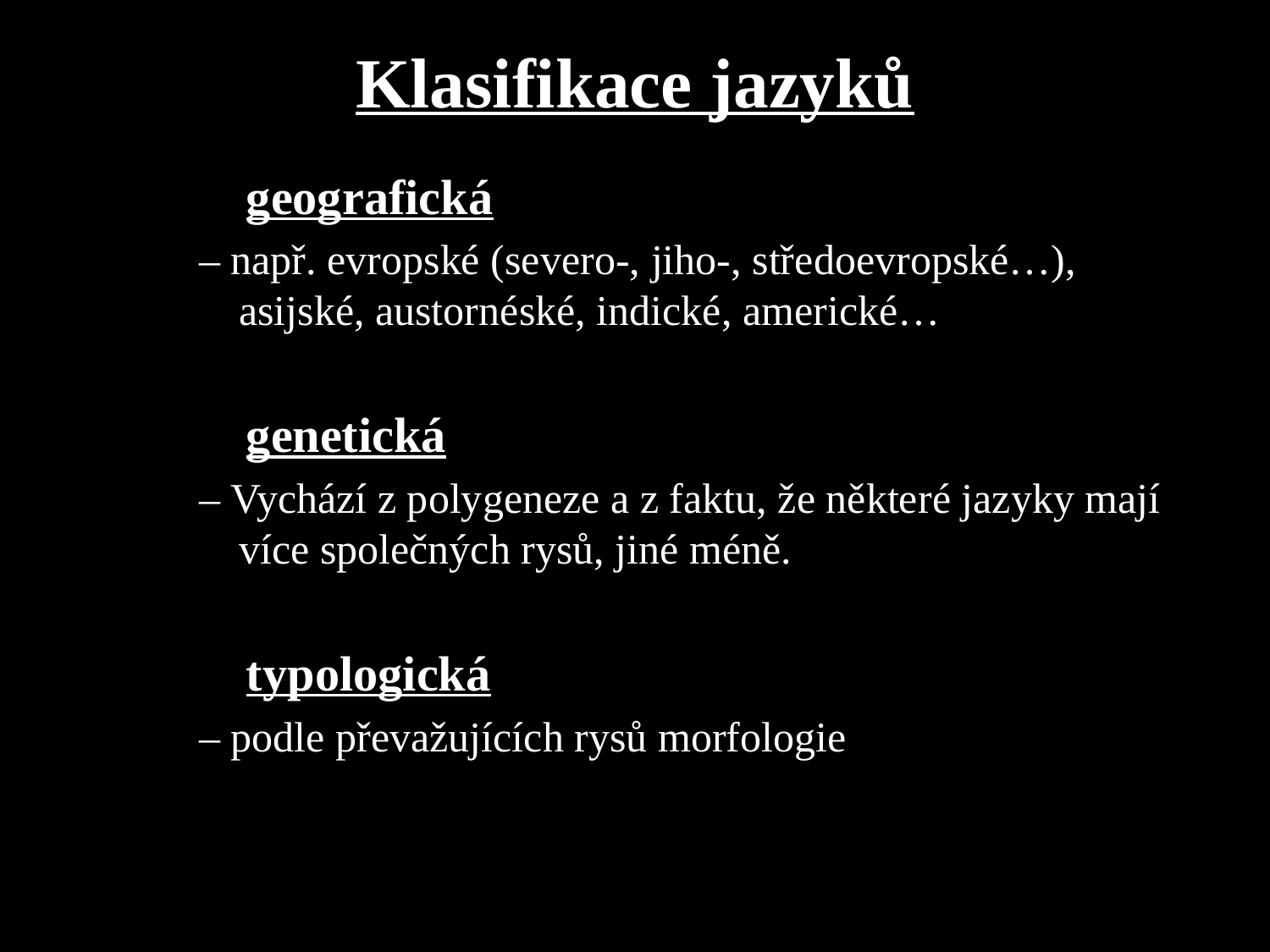

# Klasifikace jazyků
	geografická
– např. evropské (severo-, jiho-, středoevropské…), asijské, austornéské, indické, americké…

	genetická
– Vychází z polygeneze a z faktu, že některé jazyky mají více společných rysů, jiné méně.

	typologická
– podle převažujících rysů morfologie